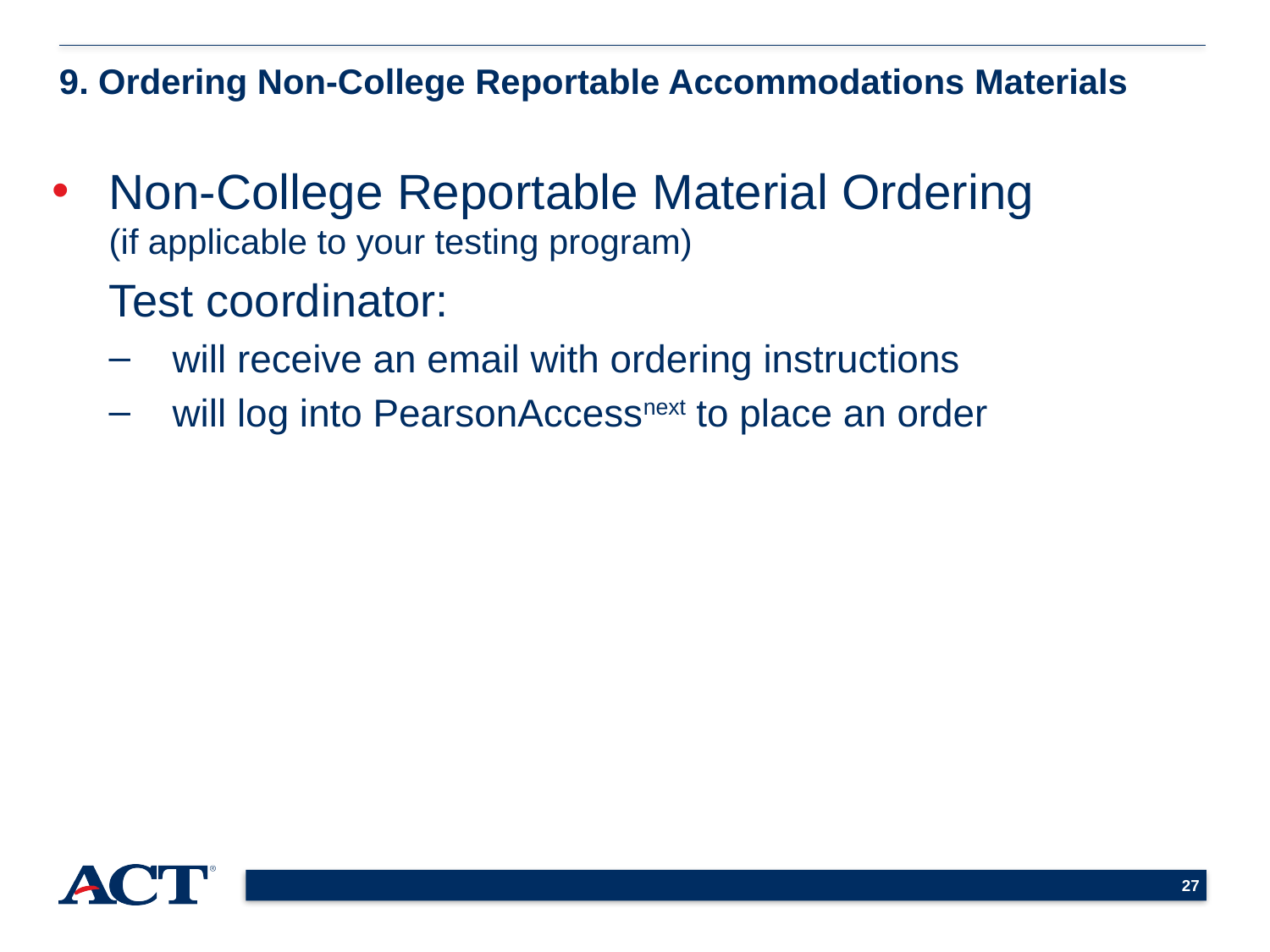

9. Ordering Non-College Reportable Accommodations Materials
Non-College Reportable Material Ordering
(if applicable to your testing program)
Test coordinator:
will receive an email with ordering instructions
will log into PearsonAccessnext to place an order